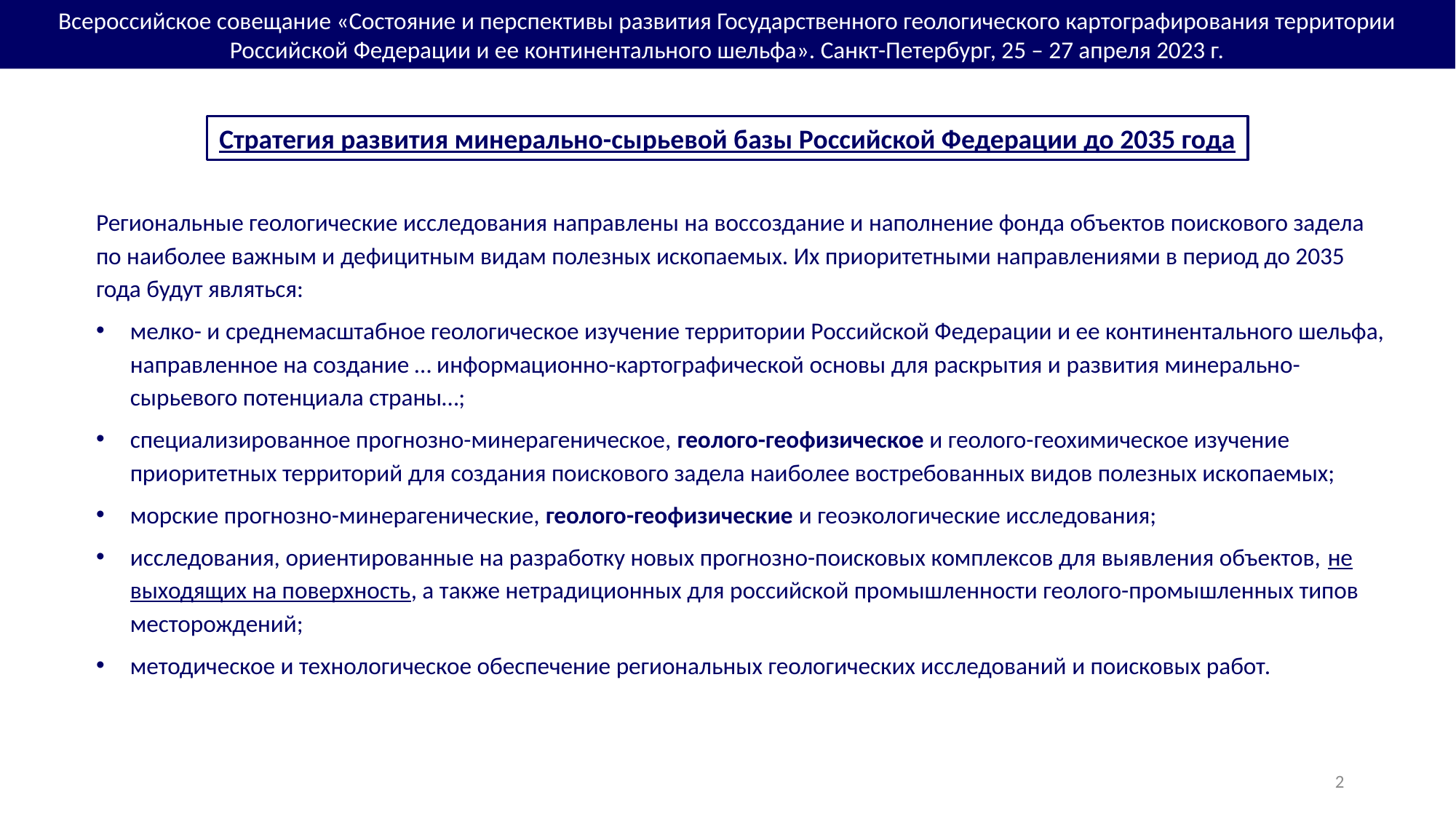

Всероссийское совещание «Состояние и перспективы развития Государственного геологического картографирования территории Российской Федерации и ее континентального шельфа». Санкт-Петербург, 25 – 27 апреля 2023 г.
Стратегия развития минерально-сырьевой базы Российской Федерации до 2035 года
Региональные геологические исследования направлены на воссоздание и наполнение фонда объектов поискового задела по наиболее важным и дефицитным видам полезных ископаемых. Их приоритетными направлениями в период до 2035 года будут являться:
мелко- и среднемасштабное геологическое изучение территории Российской Федерации и ее континентального шельфа, направленное на создание … информационно-картографической основы для раскрытия и развития минерально-сырьевого потенциала страны…;
специализированное прогнозно-минерагеническое, геолого-геофизическое и геолого-геохимическое изучение приоритетных территорий для создания поискового задела наиболее востребованных видов полезных ископаемых;
морские прогнозно-минерагенические, геолого-геофизические и геоэкологические исследования;
исследования, ориентированные на разработку новых прогнозно-поисковых комплексов для выявления объектов, не выходящих на поверхность, а также нетрадиционных для российской промышленности геолого-промышленных типов месторождений;
методическое и технологическое обеспечение региональных геологических исследований и поисковых работ.
2